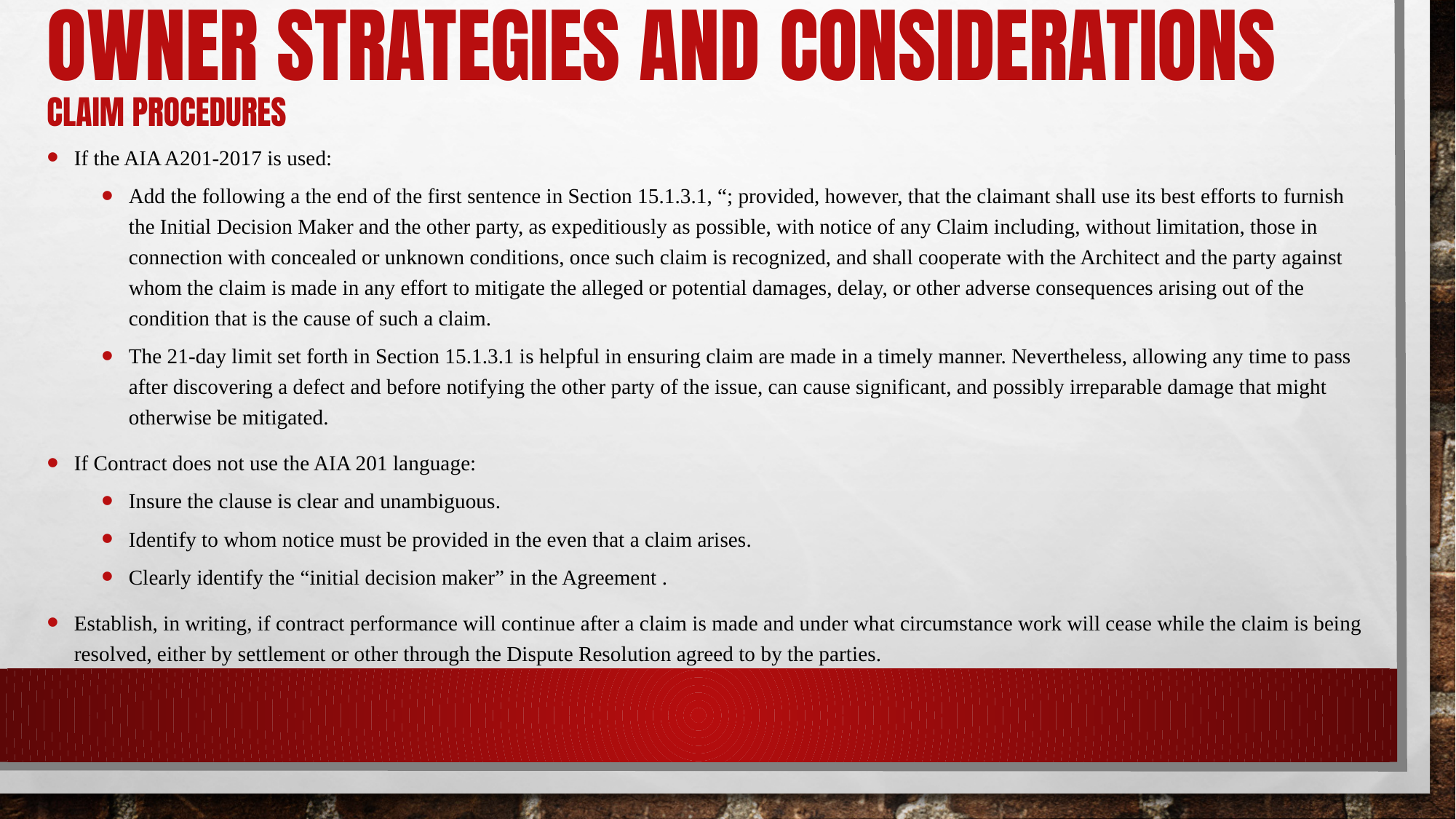

# Owner strategies and considerations Claim Procedures
If the AIA A201-2017 is used:
Add the following a the end of the first sentence in Section 15.1.3.1, “; provided, however, that the claimant shall use its best efforts to furnish the Initial Decision Maker and the other party, as expeditiously as possible, with notice of any Claim including, without limitation, those in connection with concealed or unknown conditions, once such claim is recognized, and shall cooperate with the Architect and the party against whom the claim is made in any effort to mitigate the alleged or potential damages, delay, or other adverse consequences arising out of the condition that is the cause of such a claim.
The 21-day limit set forth in Section 15.1.3.1 is helpful in ensuring claim are made in a timely manner. Nevertheless, allowing any time to pass after discovering a defect and before notifying the other party of the issue, can cause significant, and possibly irreparable damage that might otherwise be mitigated.
If Contract does not use the AIA 201 language:
Insure the clause is clear and unambiguous.
Identify to whom notice must be provided in the even that a claim arises.
Clearly identify the “initial decision maker” in the Agreement .
Establish, in writing, if contract performance will continue after a claim is made and under what circumstance work will cease while the claim is being resolved, either by settlement or other through the Dispute Resolution agreed to by the parties.